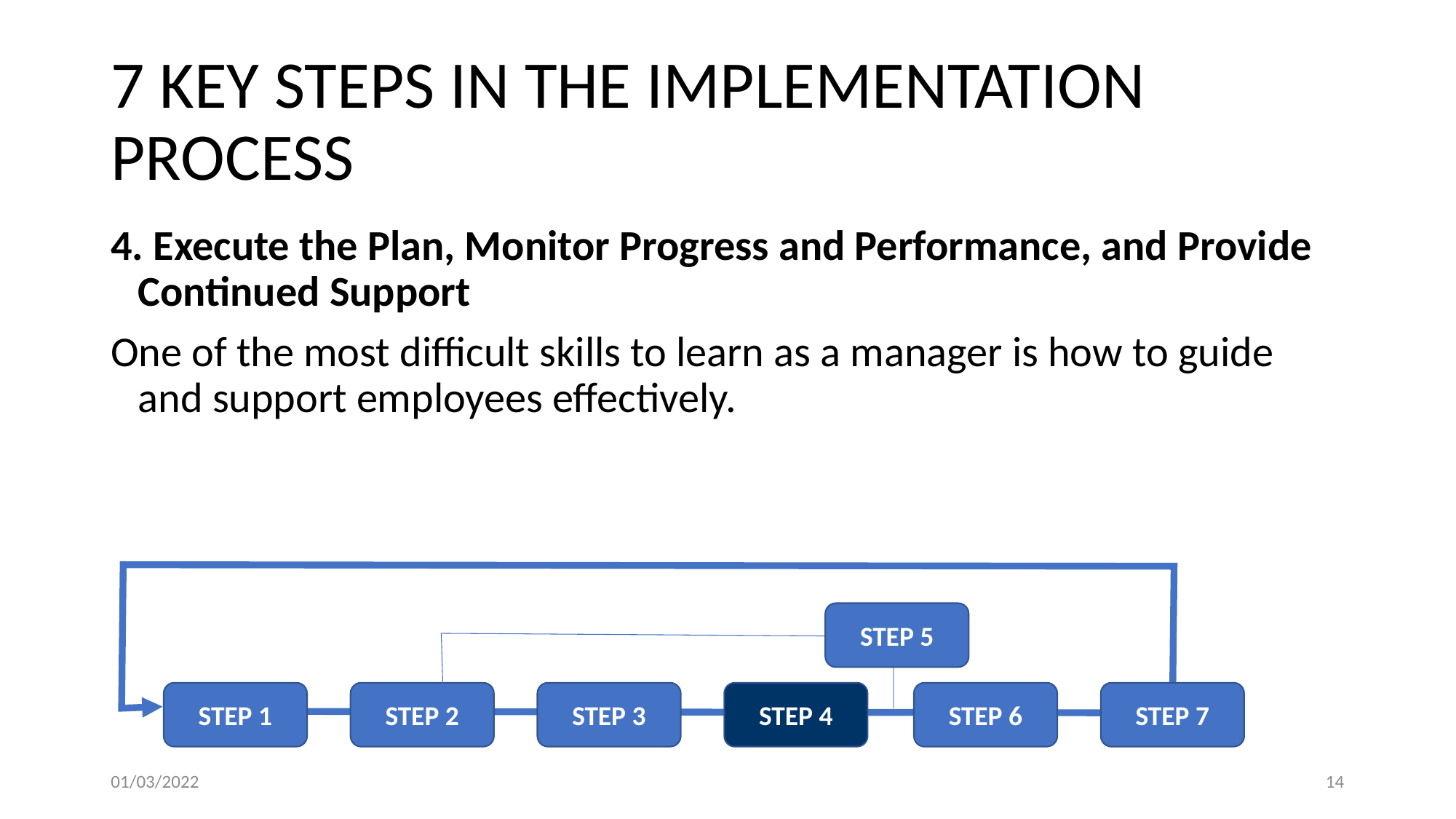

# 7 KEY STEPS IN THE IMPLEMENTATION PROCESS
4. Execute the Plan, Monitor Progress and Performance, and Provide Continued Support
One of the most difficult skills to learn as a manager is how to guide and support employees effectively.

STEP 5

STEP 1
STEP 2
STEP 3
STEP 4
STEP 6
STEP 7
01/03/2022

14